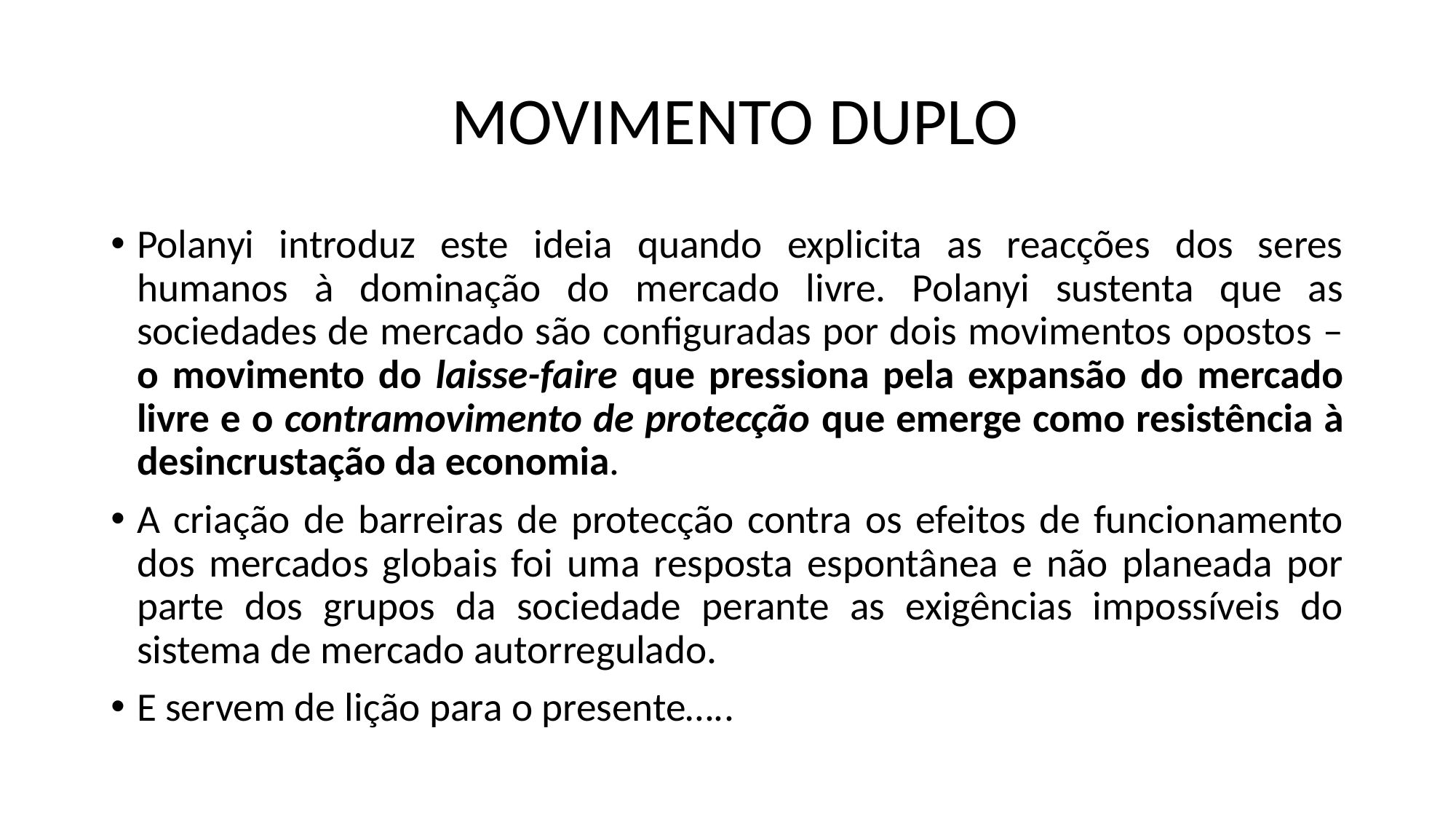

# MOVIMENTO DUPLO
Polanyi introduz este ideia quando explicita as reacções dos seres humanos à dominação do mercado livre. Polanyi sustenta que as sociedades de mercado são configuradas por dois movimentos opostos – o movimento do laisse-faire que pressiona pela expansão do mercado livre e o contramovimento de protecção que emerge como resistência à desincrustação da economia.
A criação de barreiras de protecção contra os efeitos de funcionamento dos mercados globais foi uma resposta espontânea e não planeada por parte dos grupos da sociedade perante as exigências impossíveis do sistema de mercado autorregulado.
E servem de lição para o presente…..